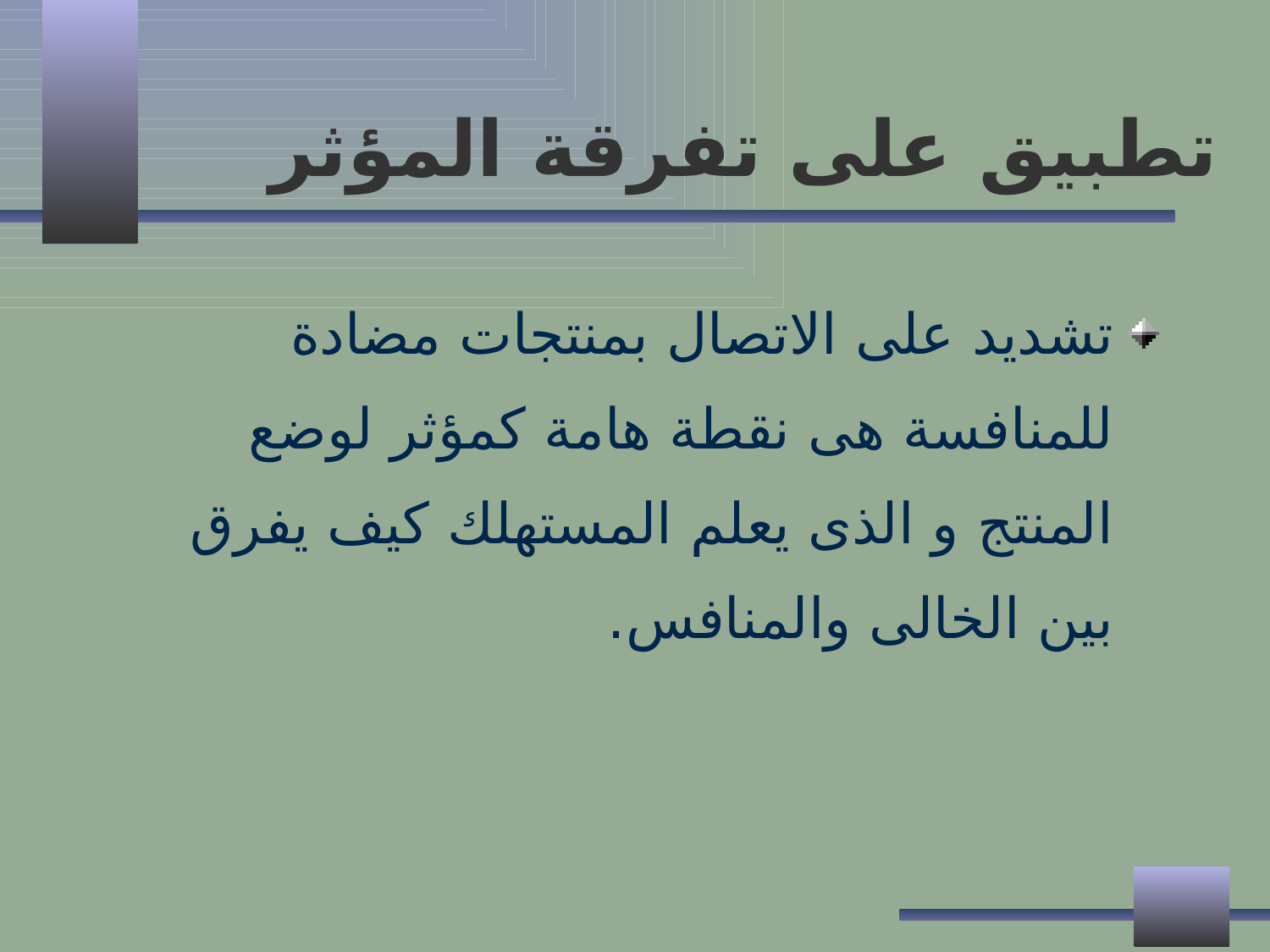

# تطبيق على تفرقة المؤثر
تشديد على الاتصال بمنتجات مضادة للمنافسة هى نقطة هامة كمؤثر لوضع المنتج و الذى يعلم المستهلك كيف يفرق بين الخالى والمنافس.